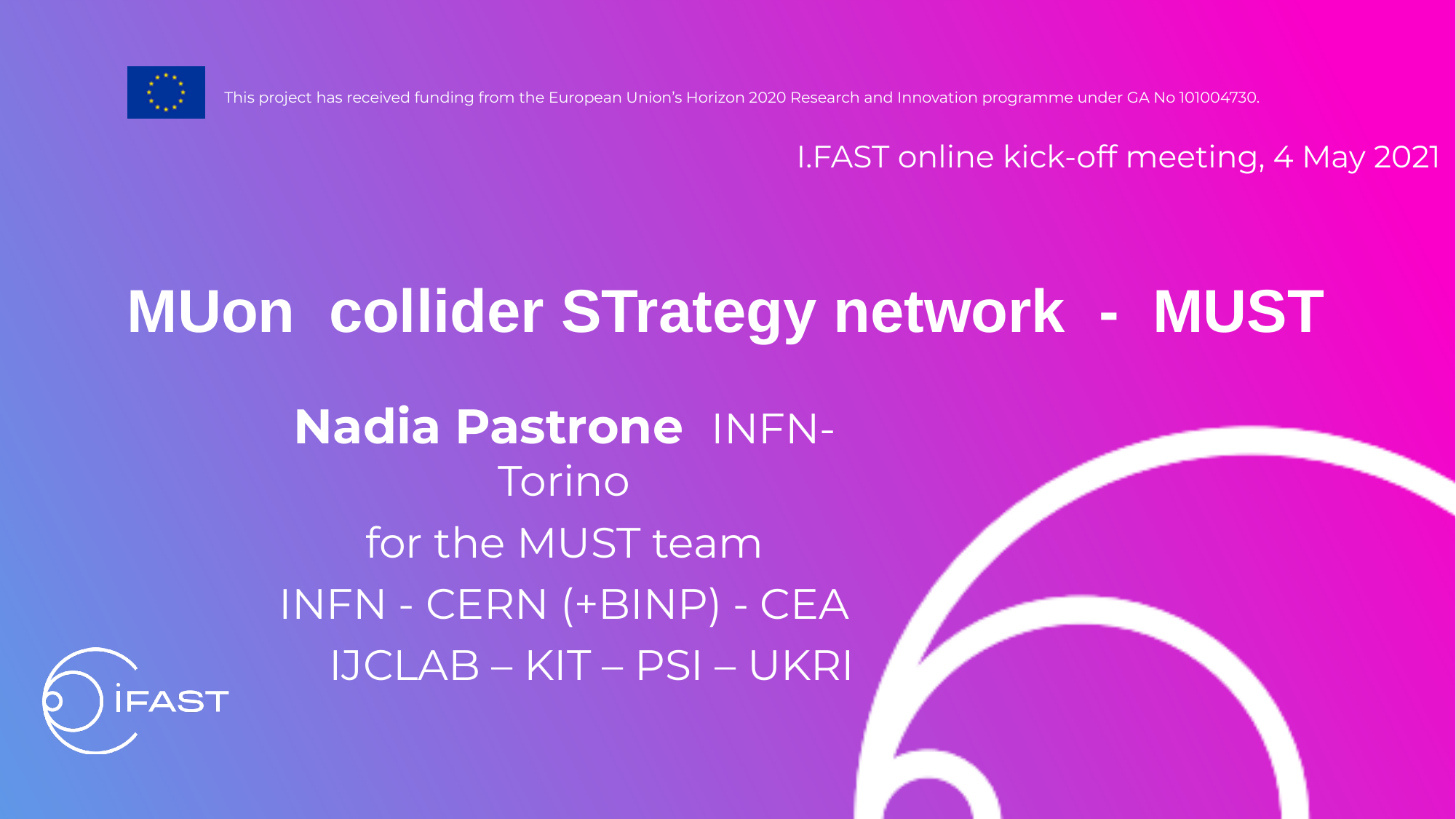

I.FAST online kick-off meeting, 4 May 2021
MUon  collider STrategy network  -  MUST
Nadia Pastrone  INFN-Torino
for the MUST team
INFN - CERN (+BINP) - CEA
     IJCLAB – KIT – PSI – UKRI